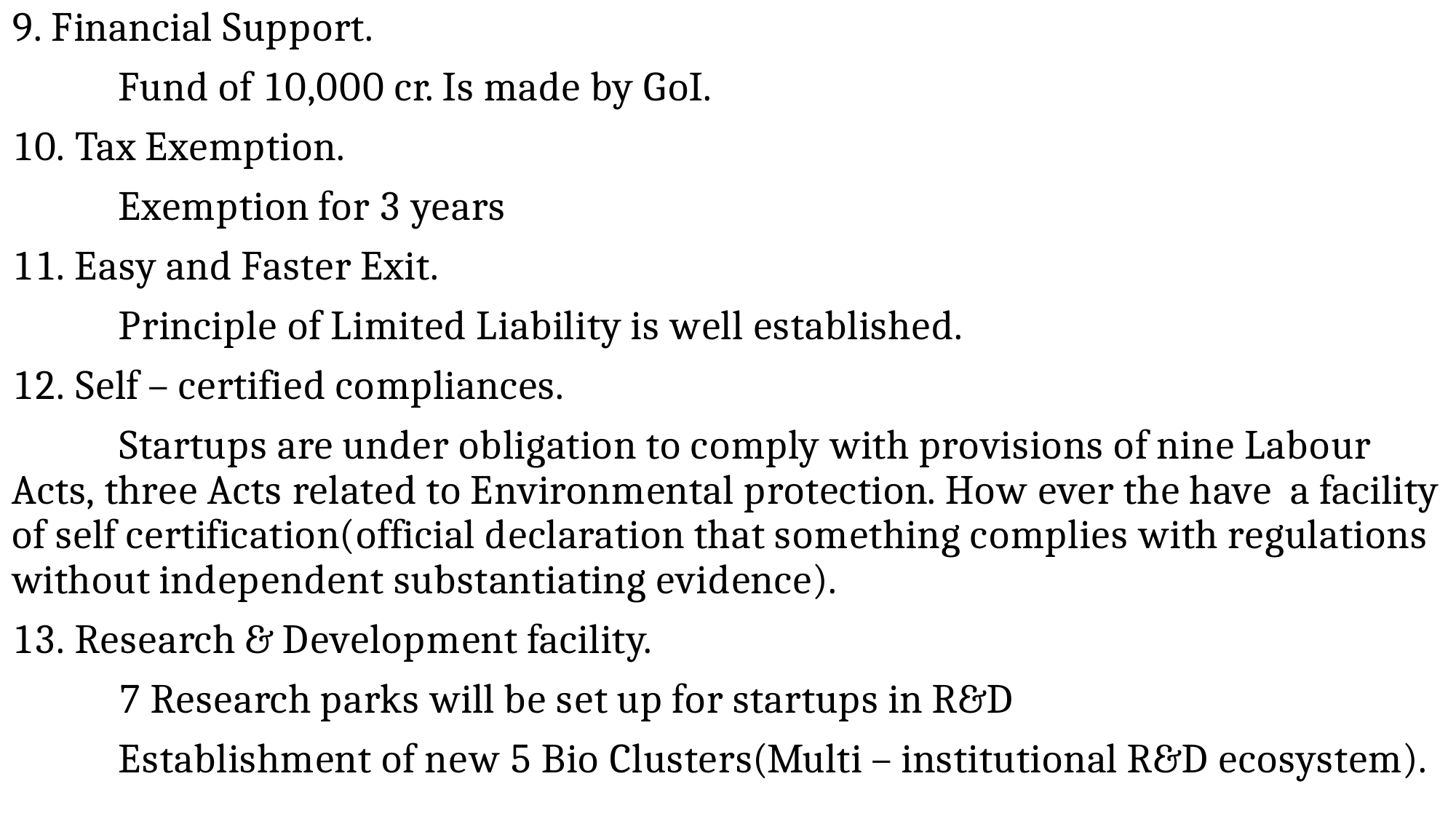

9. Financial Support.
	Fund of 10,000 cr. Is made by GoI.
10. Tax Exemption.
	Exemption for 3 years
11. Easy and Faster Exit.
	Principle of Limited Liability is well established.
12. Self – certified compliances.
	Startups are under obligation to comply with provisions of nine Labour Acts, three Acts related to Environmental protection. How ever the have  a facility of self certification(official declaration that something complies with regulations without independent substantiating evidence).
13. Research & Development facility.
	7 Research parks will be set up for startups in R&D
	Establishment of new 5 Bio Clusters(Multi – institutional R&D ecosystem).